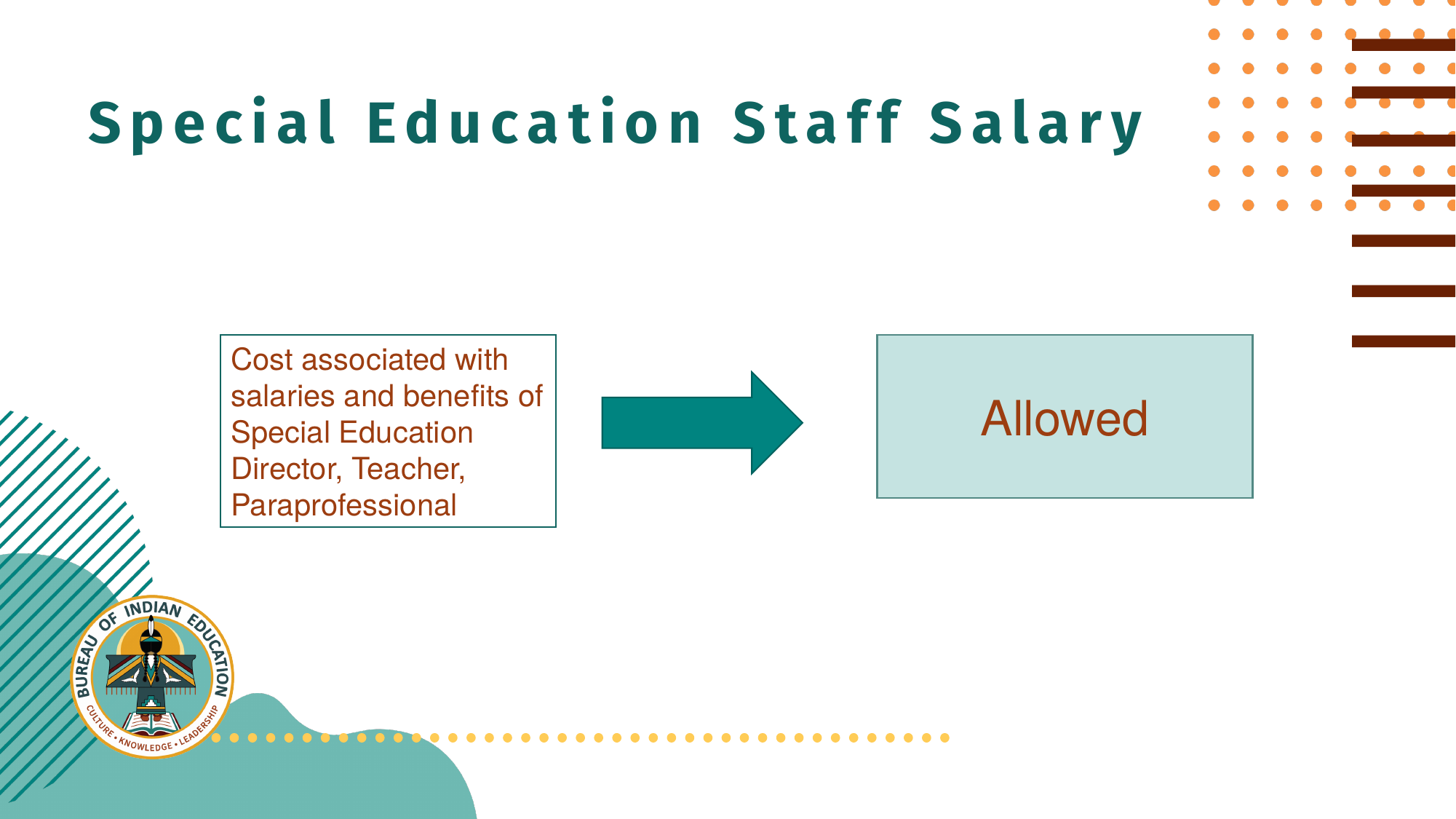

# Special Education Staff Salary

Cost associated with salaries and benefits of Special Education Director, Teacher, Paraprofessional
Allowed